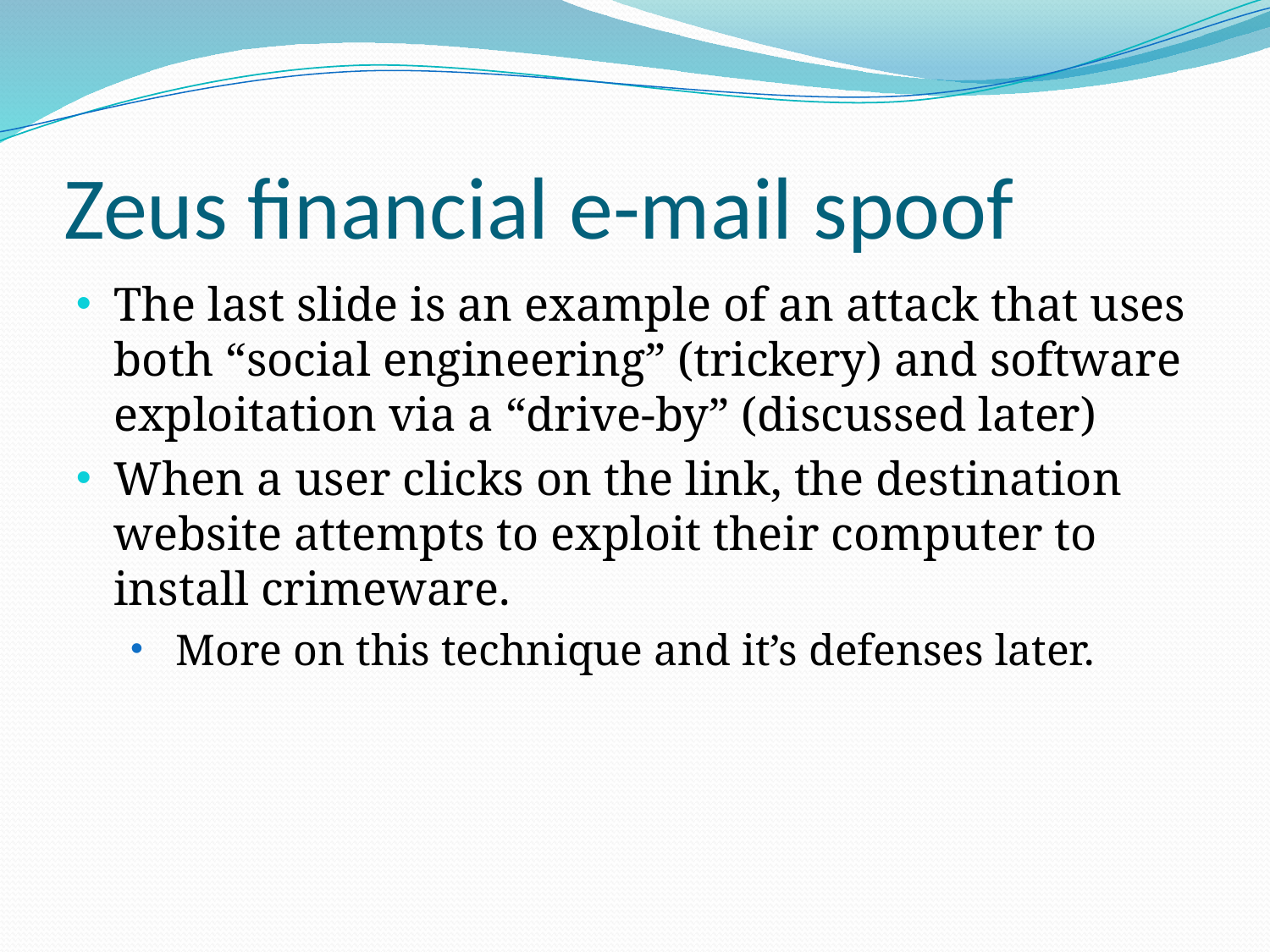

# Zeus financial e-mail spoof
The last slide is an example of an attack that uses both “social engineering” (trickery) and software exploitation via a “drive-by” (discussed later)
When a user clicks on the link, the destination website attempts to exploit their computer to install crimeware.
 More on this technique and it’s defenses later.